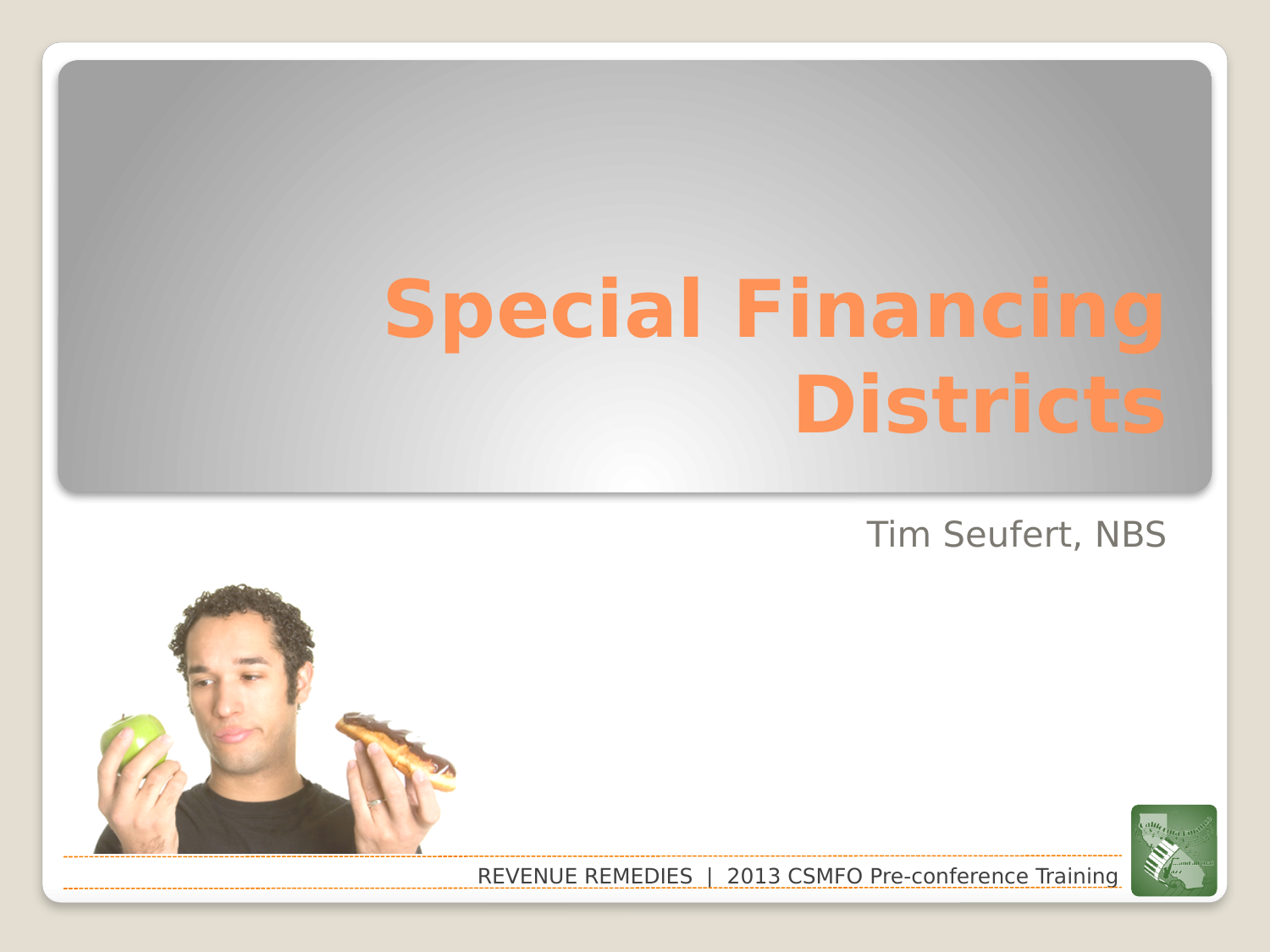

# Special Financing Districts
Tim Seufert, NBS